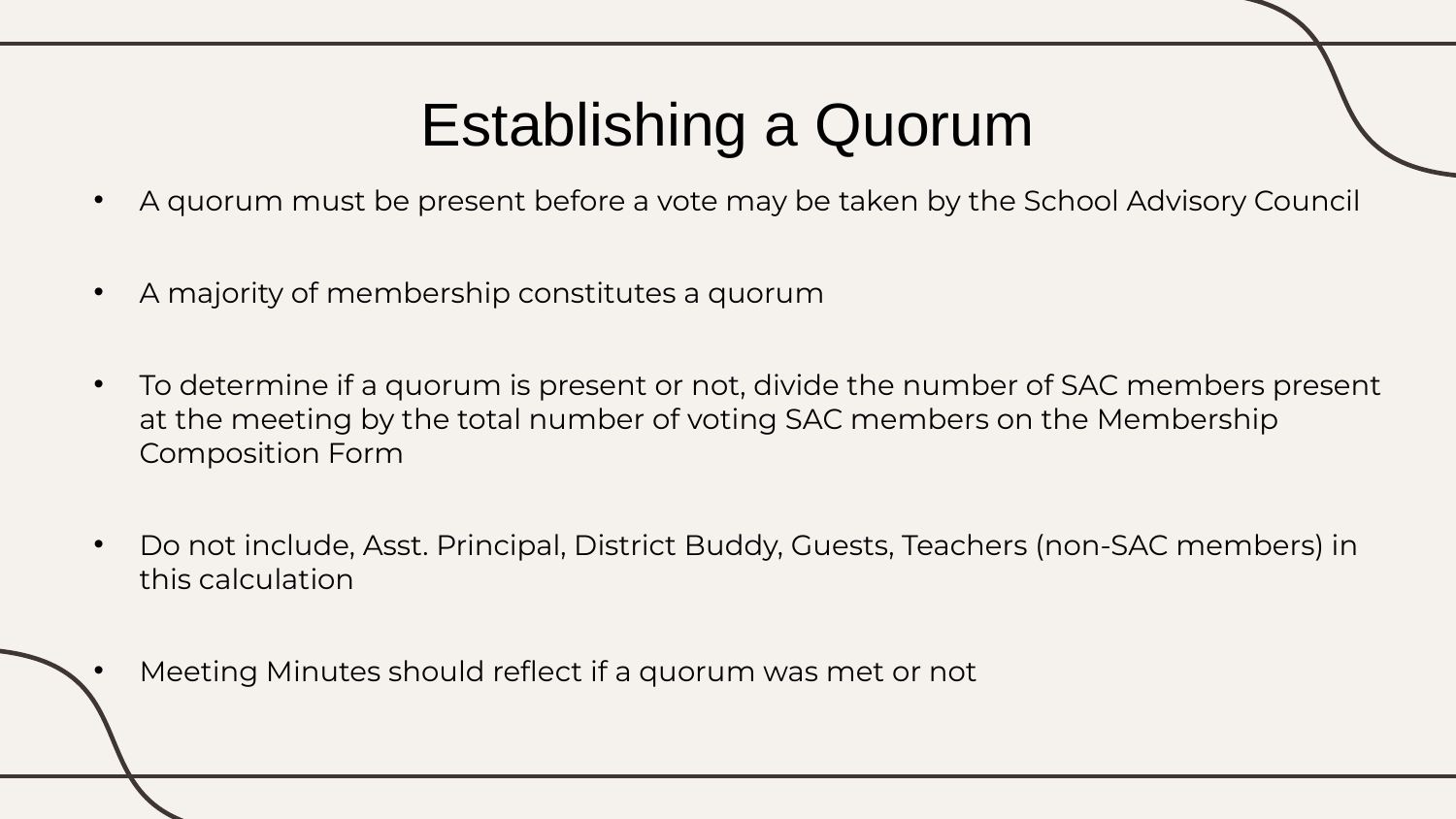

Establishing a Quorum
A quorum must be present before a vote may be taken by the School Advisory Council

A majority of membership constitutes a quorum

To determine if a quorum is present or not, divide the number of SAC members present at the meeting by the total number of voting SAC members on the Membership Composition Form

Do not include, Asst. Principal, District Buddy, Guests, Teachers (non-SAC members) in this calculation

Meeting Minutes should reflect if a quorum was met or not